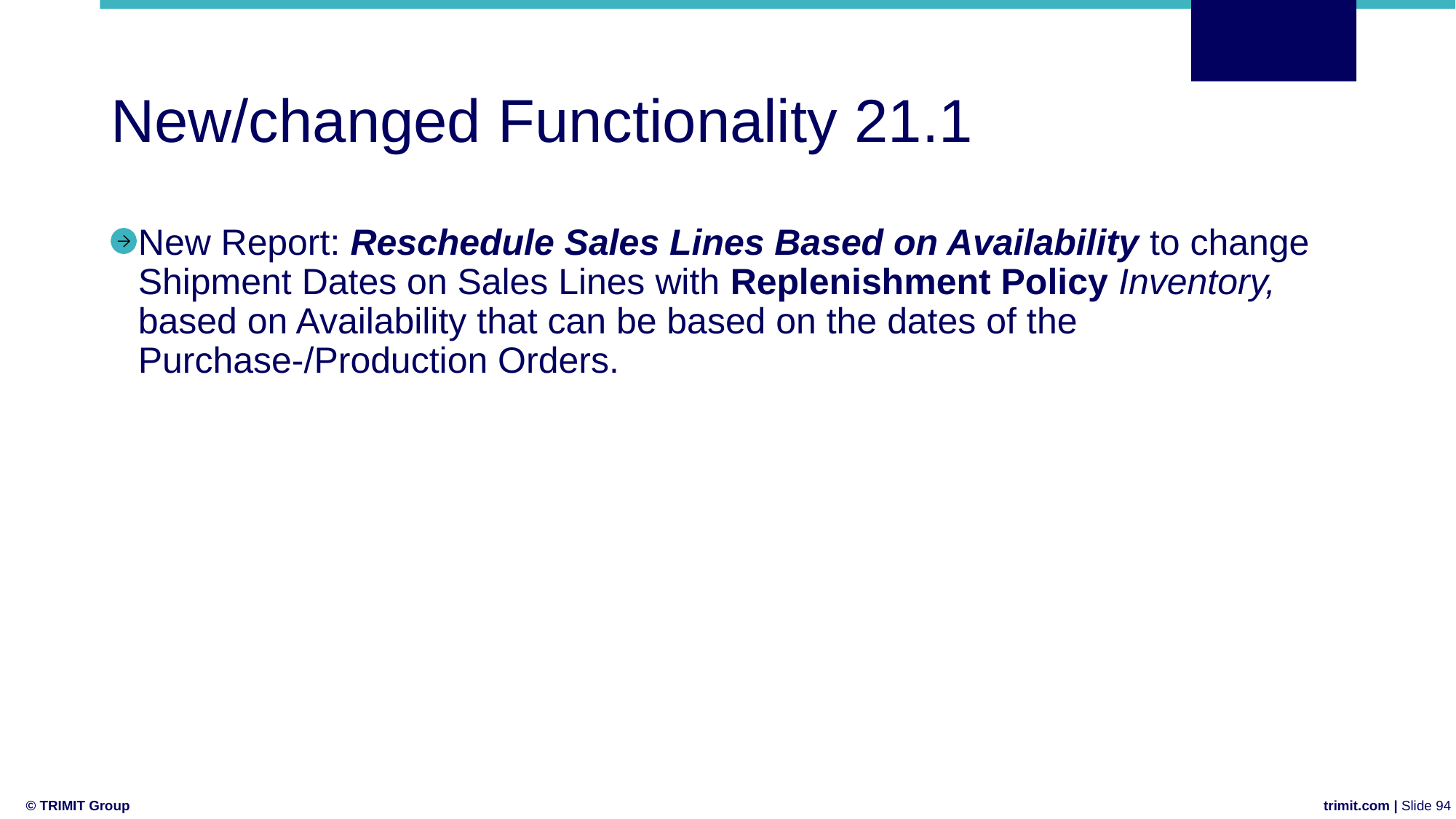

# New/changed Functionality 21.1
New Report: Reschedule Sales Lines Based on Availability to change Shipment Dates on Sales Lines with Replenishment Policy Inventory, based on Availability that can be based on the dates of the Purchase-/Production Orders.